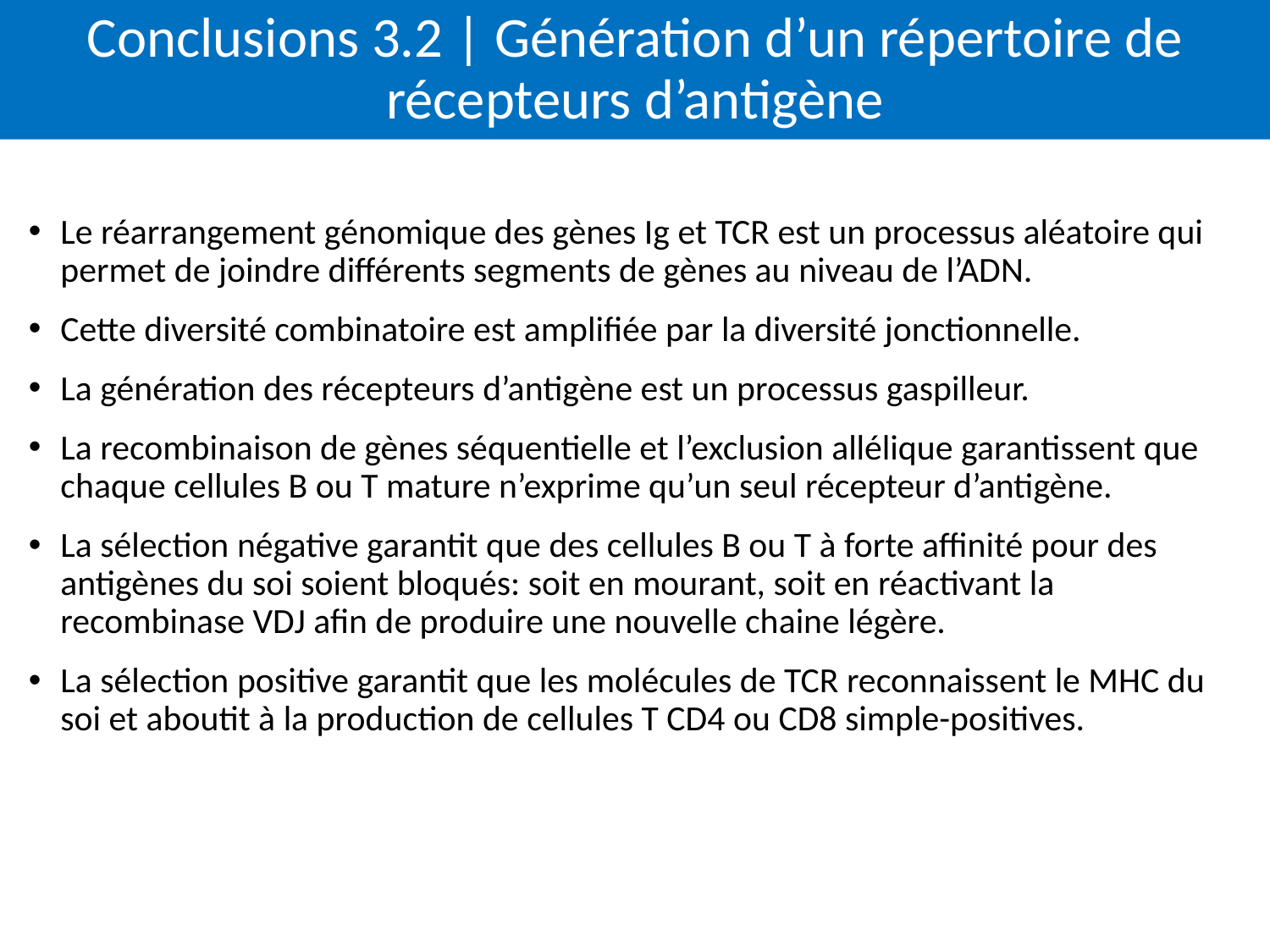

# Conclusions 3.2 | Génération d’un répertoire de récepteurs d’antigène
Le réarrangement génomique des gènes Ig et TCR est un processus aléatoire qui permet de joindre différents segments de gènes au niveau de l’ADN.
Cette diversité combinatoire est amplifiée par la diversité jonctionnelle.
La génération des récepteurs d’antigène est un processus gaspilleur.
La recombinaison de gènes séquentielle et l’exclusion allélique garantissent que chaque cellules B ou T mature n’exprime qu’un seul récepteur d’antigène.
La sélection négative garantit que des cellules B ou T à forte affinité pour des antigènes du soi soient bloqués: soit en mourant, soit en réactivant la recombinase VDJ afin de produire une nouvelle chaine légère.
La sélection positive garantit que les molécules de TCR reconnaissent le MHC du soi et aboutit à la production de cellules T CD4 ou CD8 simple-positives.